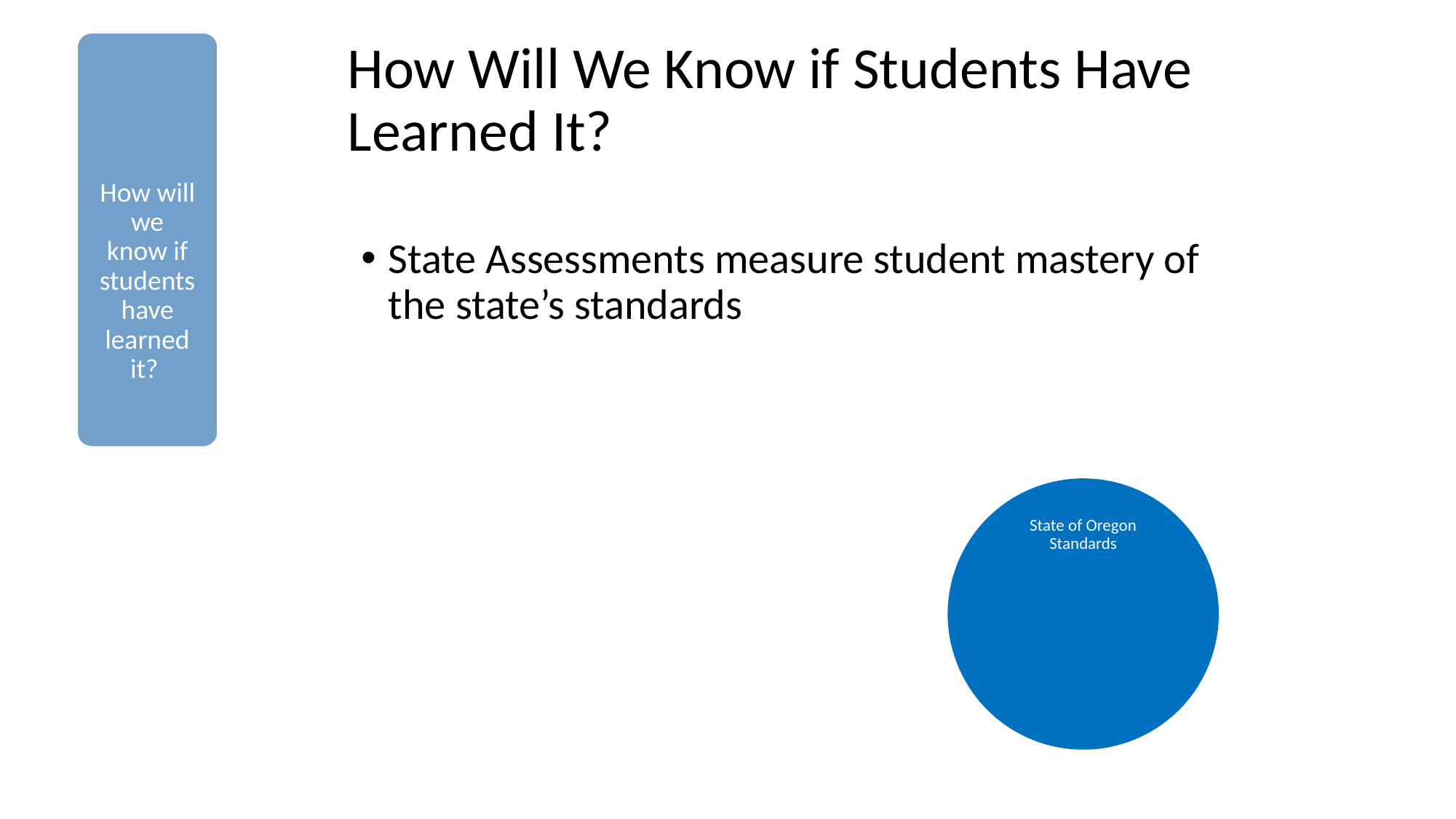

How will we know if students have learned it?
# How Will We Know if Students Have Learned It?
State Assessments measure student mastery of the state’s standards

State of Oregon Standards